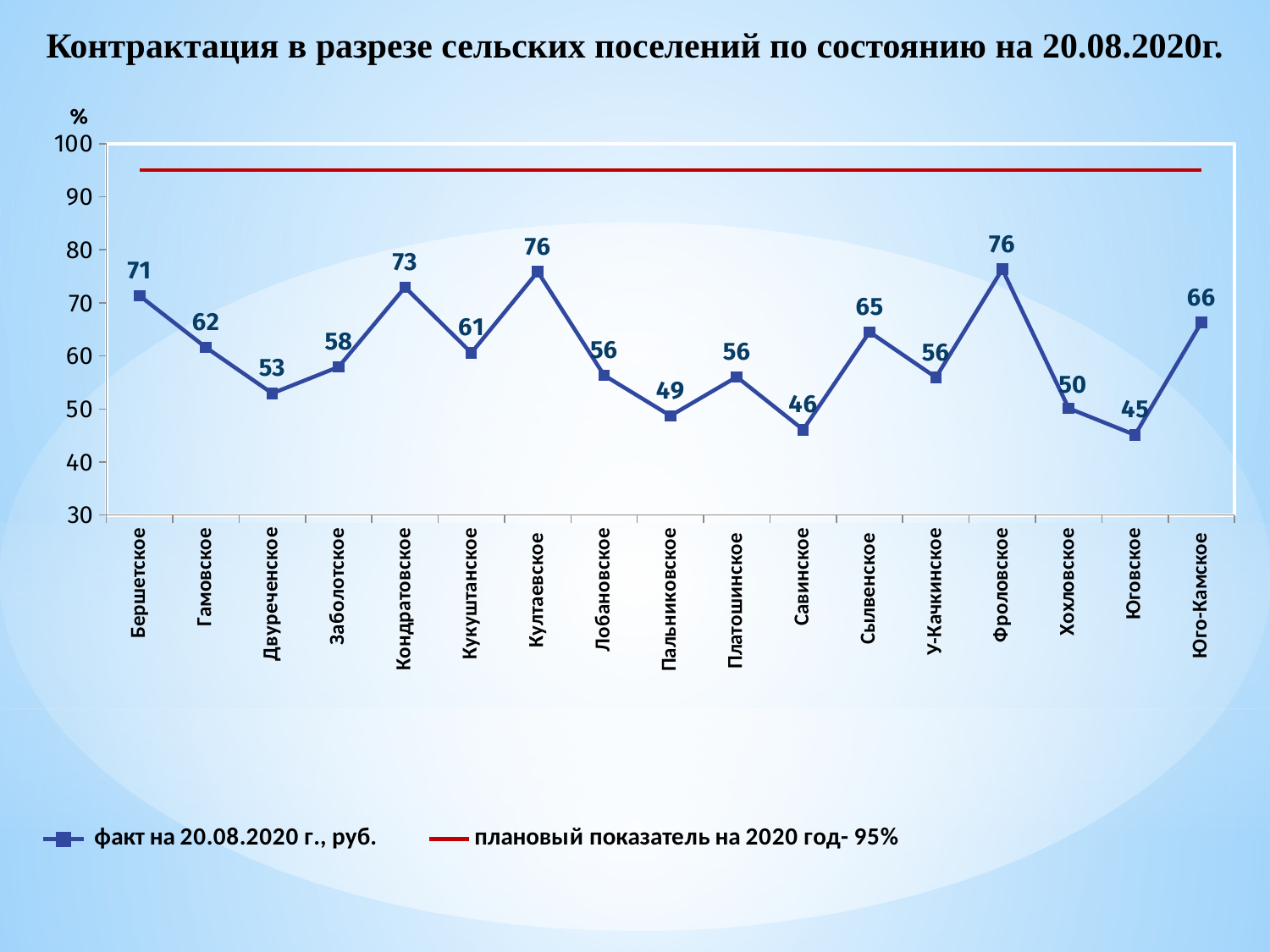

# Контрактация в разрезе сельских поселений по состоянию на 20.08.2020г.

### Chart

| Category |  факт на 20.08.2020 г., руб. | плановый показатель на 2020 год- 95% |
|---|---|---|
| Бершетское | 71.36 | 95.0 |
| Гамовское | 61.59 | 95.0 |
| Двуреченское | 52.95 | 95.0 |
| Заболотское | 57.93 | 95.0 |
| Кондратовское | 72.94 | 95.0 |
| Кукуштанское | 60.57 | 95.0 |
| Култаевское  | 75.86 | 95.0 |
| Лобановское | 56.35 | 95.0 |
| Пальниковское | 48.72 | 95.0 |
| Платошинское  | 56.04 | 95.0 |
| Савинское | 46.1 | 95.0 |
| Сылвенское  | 64.51 | 95.0 |
| У-Качкинское | 55.95 | 95.0 |
| Фроловское | 76.32 | 95.0 |
| Хохловское | 50.14 | 95.0 |
| Юговское | 45.11 | 95.0 |
| Юго-Камское  | 66.3 | 95.0 |